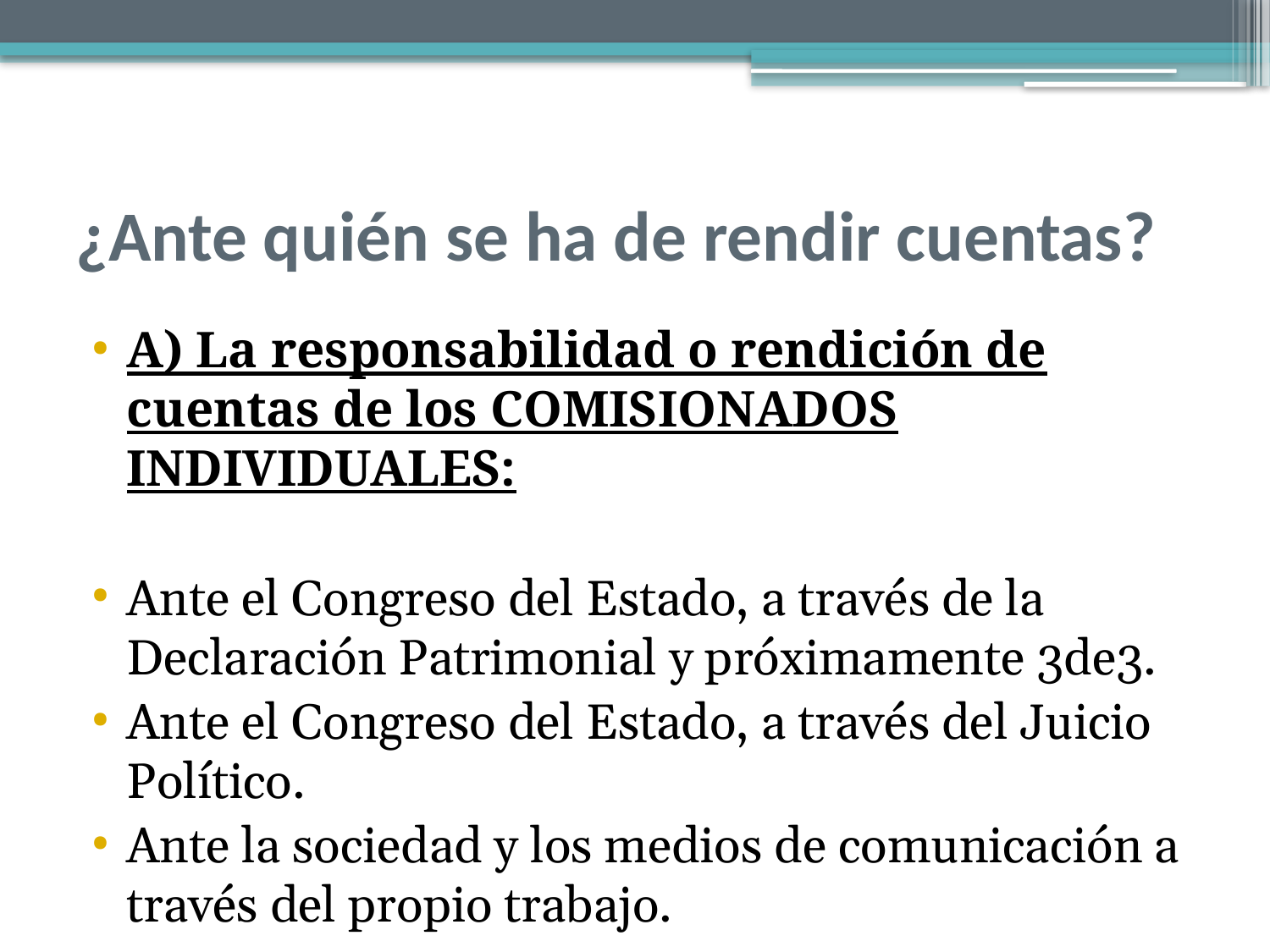

# ¿Ante quién se ha de rendir cuentas?
A) La responsabilidad o rendición de cuentas de los COMISIONADOS INDIVIDUALES:

Ante el Congreso del Estado, a través de la Declaración Patrimonial y próximamente 3de3.
Ante el Congreso del Estado, a través del Juicio Político.
Ante la sociedad y los medios de comunicación a través del propio trabajo.